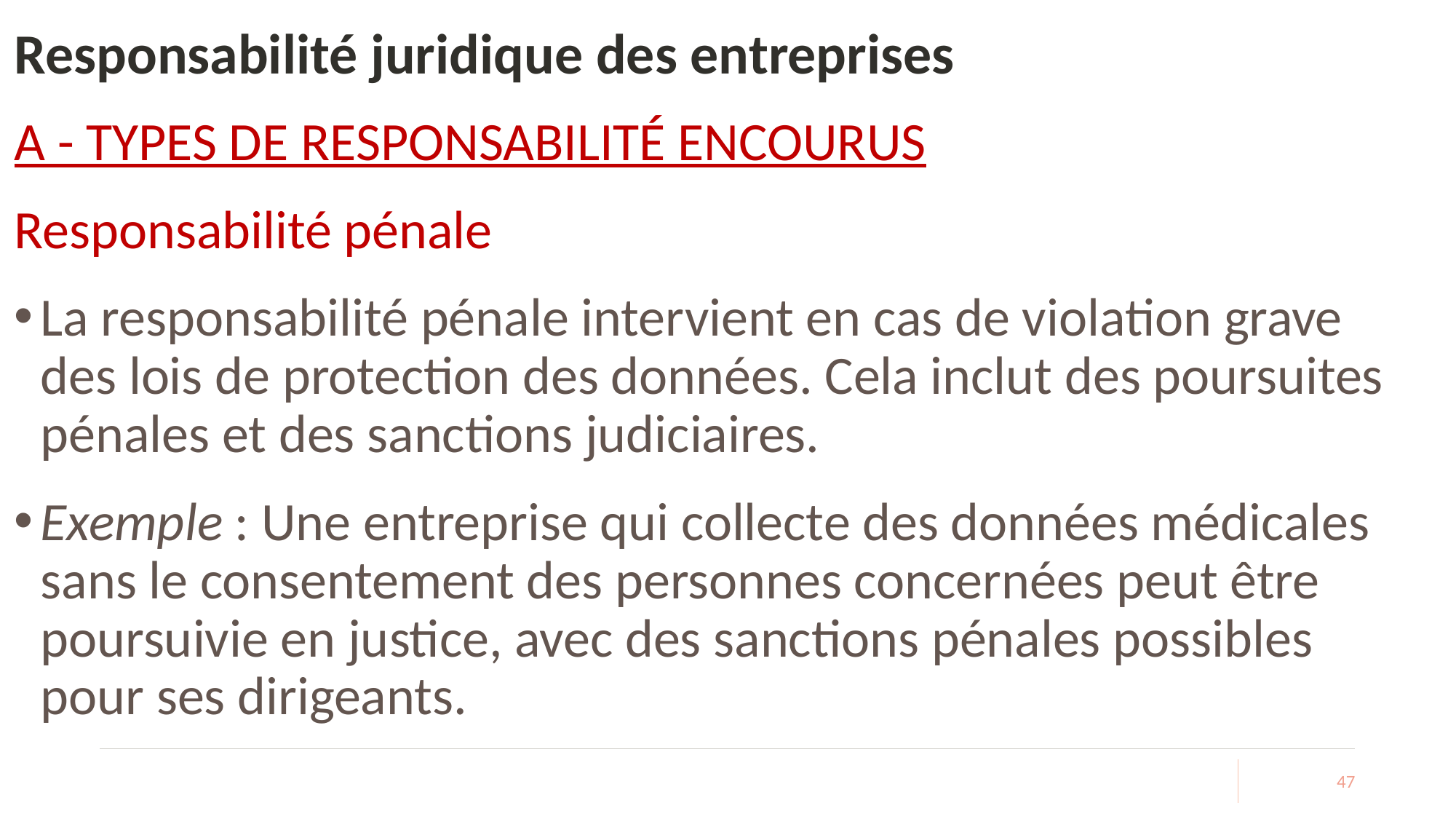

# Responsabilité juridique des entreprises
A - TYPES DE RESPONSABILITÉ ENCOURUS
Responsabilité pénale
La responsabilité pénale intervient en cas de violation grave des lois de protection des données. Cela inclut des poursuites pénales et des sanctions judiciaires.
Exemple : Une entreprise qui collecte des données médicales sans le consentement des personnes concernées peut être poursuivie en justice, avec des sanctions pénales possibles pour ses dirigeants.

47